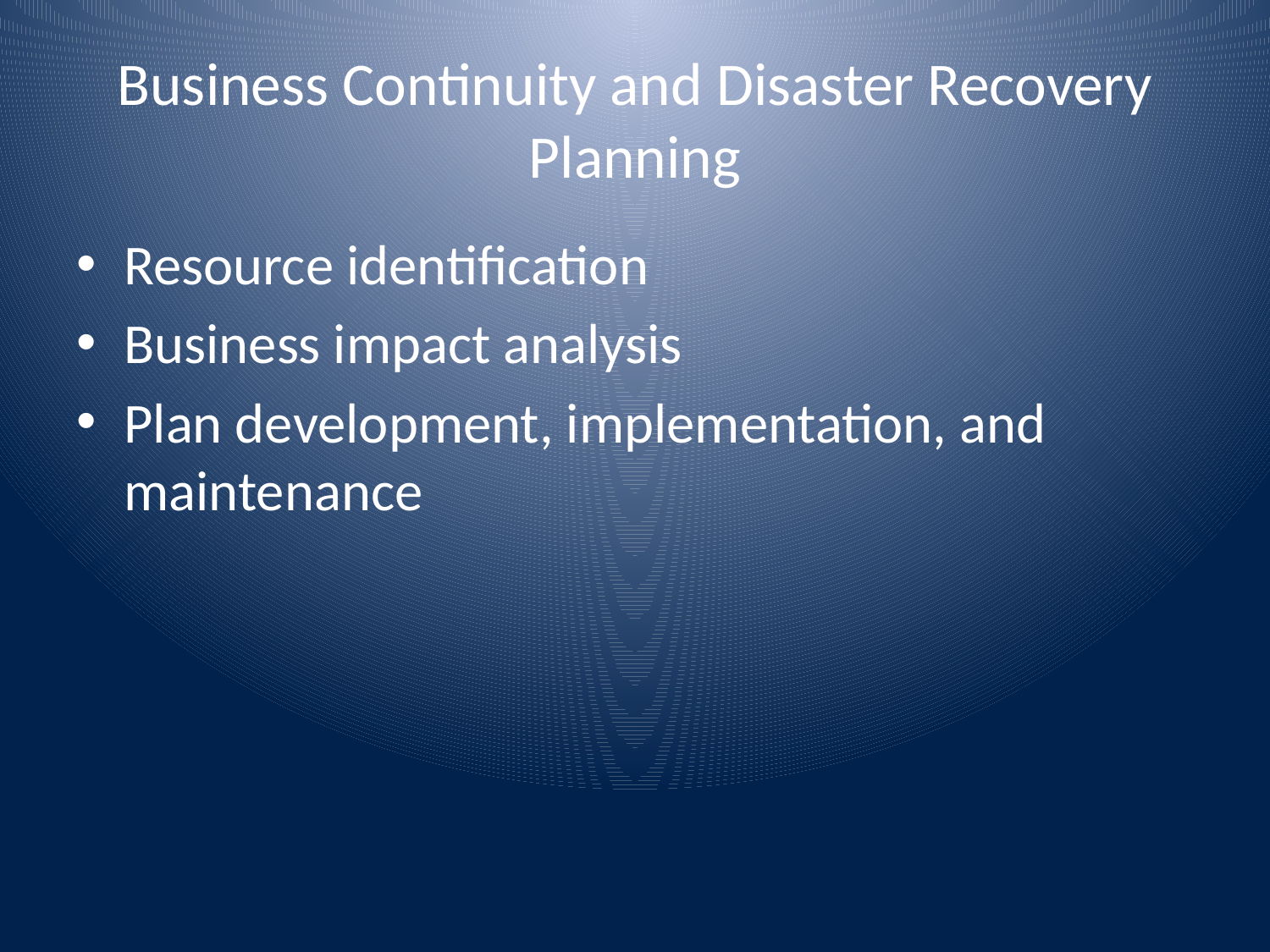

# Business Continuity and Disaster Recovery Planning
Resource identification
Business impact analysis
Plan development, implementation, and maintenance